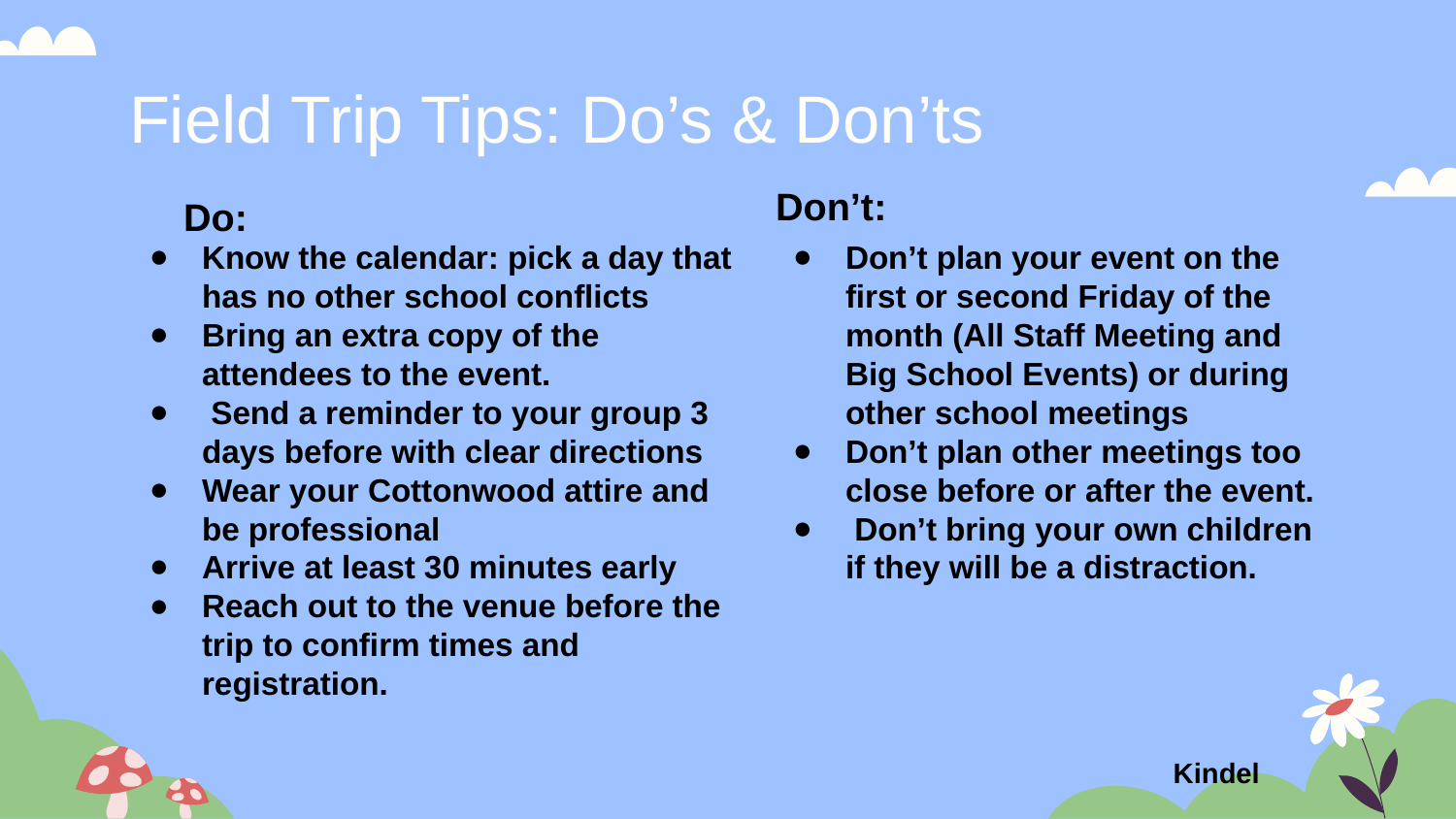

# Field Trip Tips: Do’s & Don’ts
Don’t:
Do:
Know the calendar: pick a day that has no other school conflicts
Bring an extra copy of the attendees to the event.
 Send a reminder to your group 3 days before with clear directions
Wear your Cottonwood attire and be professional
Arrive at least 30 minutes early
Reach out to the venue before the trip to confirm times and registration.
Don’t plan your event on the first or second Friday of the month (All Staff Meeting and Big School Events) or during other school meetings
Don’t plan other meetings too close before or after the event.
 Don’t bring your own children if they will be a distraction.
Kindel